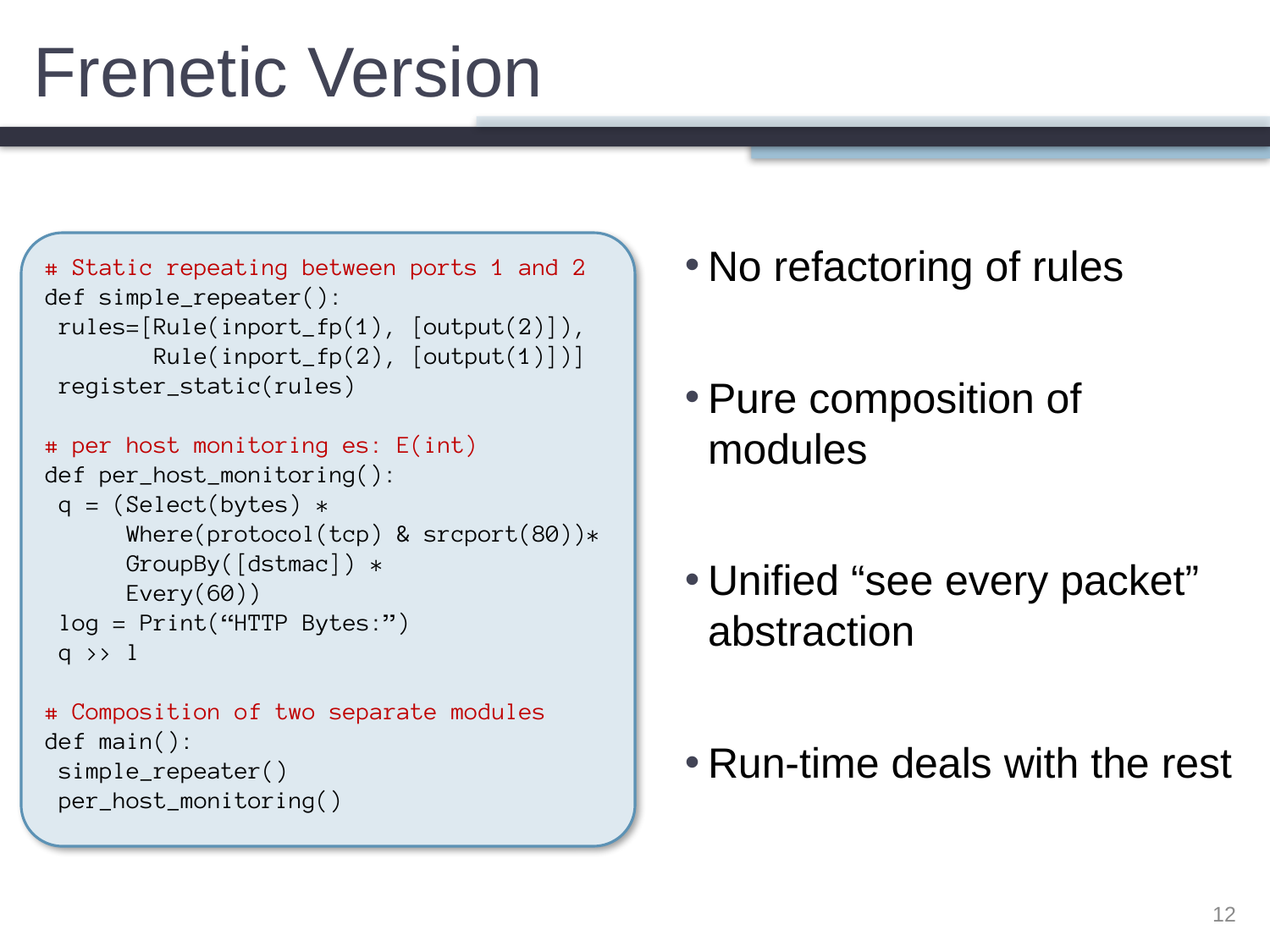

# Frenetic Version
# Static repeating between ports 1 and 2
def simple_repeater():
 rules=[Rule(inport_fp(1), [output(2)]),
        Rule(inport_fp(2), [output(1)])]
 register_static(rules)

# per host monitoring es: E(int)
def per_host_monitoring():
 q = (Select(bytes) *
      Where(protocol(tcp) & srcport(80))*
      GroupBy([dstmac]) *
      Every(60))
 log = Print(“HTTP Bytes:”)
 q >> l

# Composition of two separate modules
def main():
 simple_repeater()
 per_host_monitoring()

No refactoring of rules

Pure composition of  modules

Unified “see every packet” abstraction

Run-time deals with the rest
12